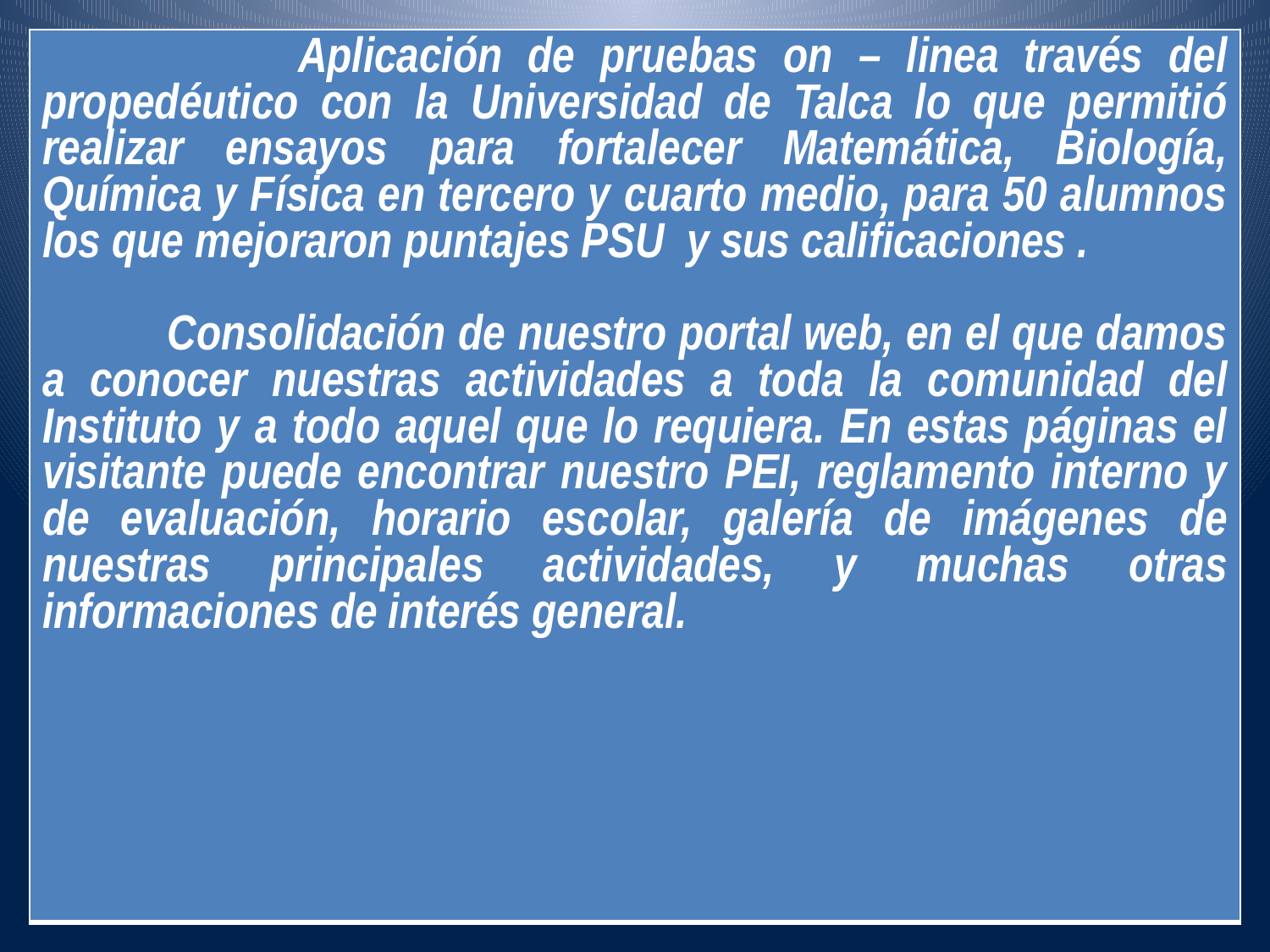

| Aplicación de pruebas on – linea través del propedéutico con la Universidad de Talca lo que permitió realizar ensayos para fortalecer Matemática, Biología, Química y Física en tercero y cuarto medio, para 50 alumnos los que mejoraron puntajes PSU y sus calificaciones . Consolidación de nuestro portal web, en el que damos a conocer nuestras actividades a toda la comunidad del Instituto y a todo aquel que lo requiera. En estas páginas el visitante puede encontrar nuestro PEI, reglamento interno y de evaluación, horario escolar, galería de imágenes de nuestras principales actividades, y muchas otras informaciones de interés general. |
| --- |
r